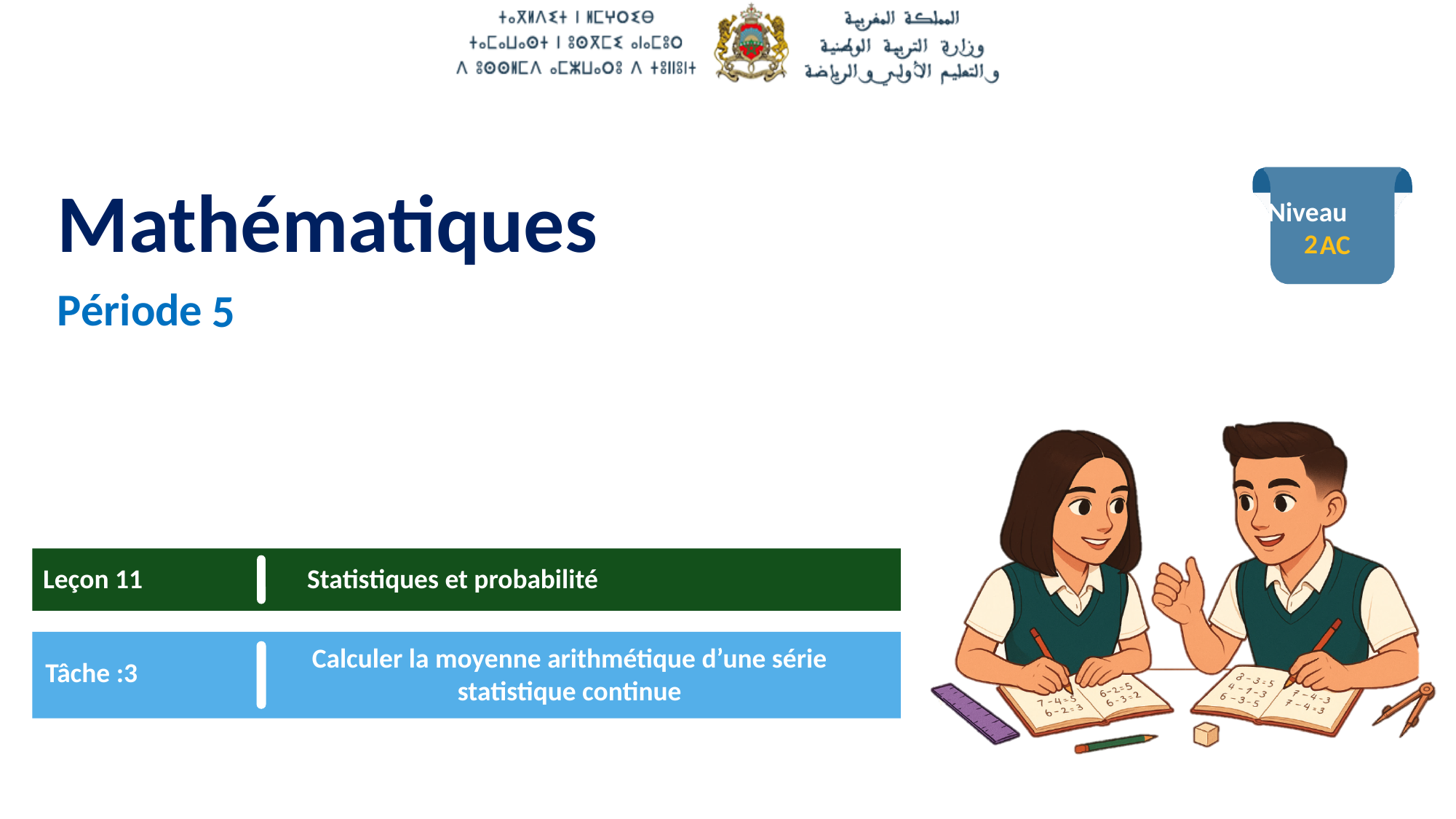

2
5
Leçon 11
       Statistiques et probabilité

Calculer la moyenne arithmétique d’une série
 statistique continue
Tâche :3